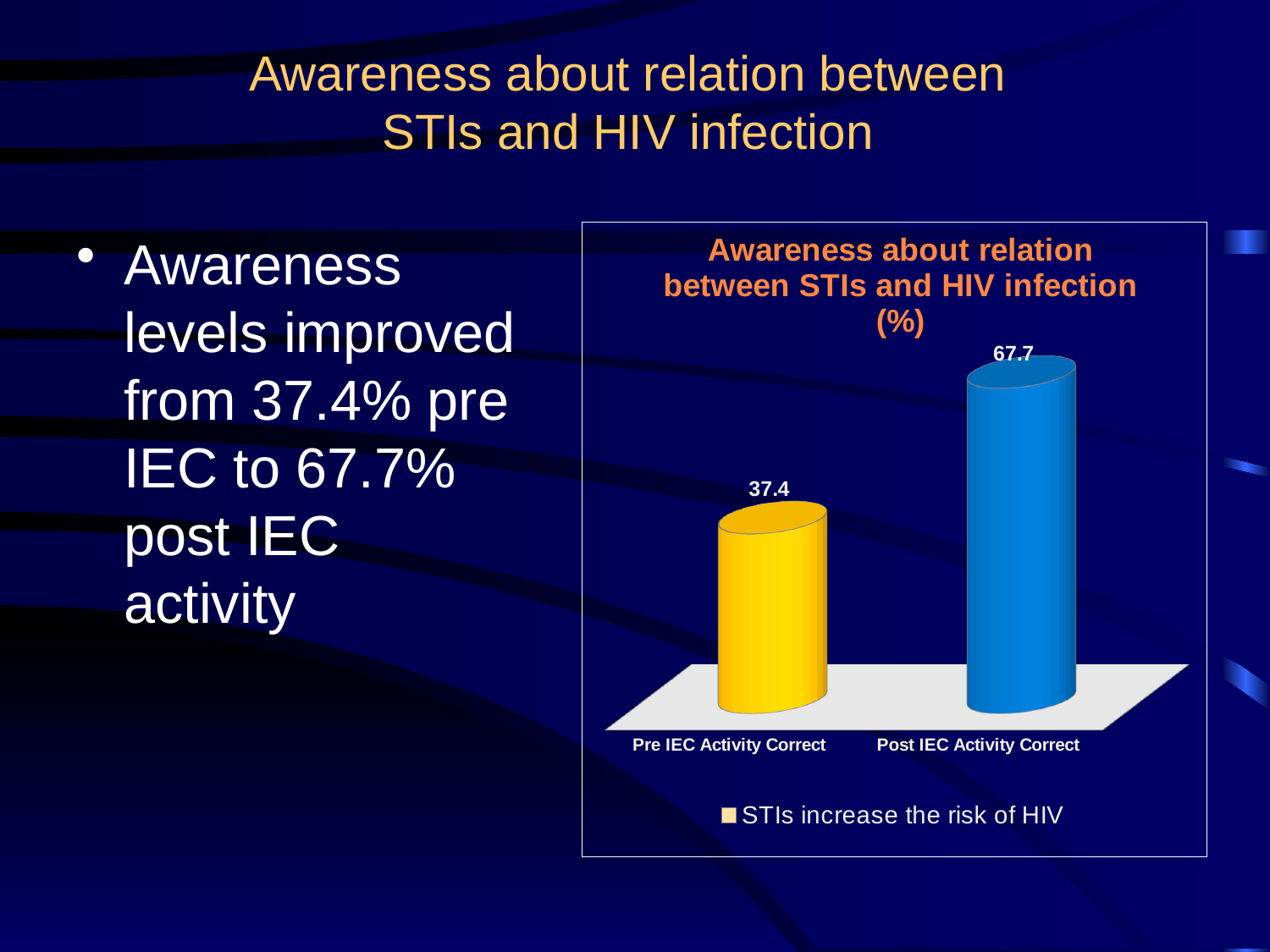

# Awareness about relation between STIs and HIV infection
Awareness levels improved from 37.4% pre IEC to 67.7% post IEC activity

[unsupported chart]